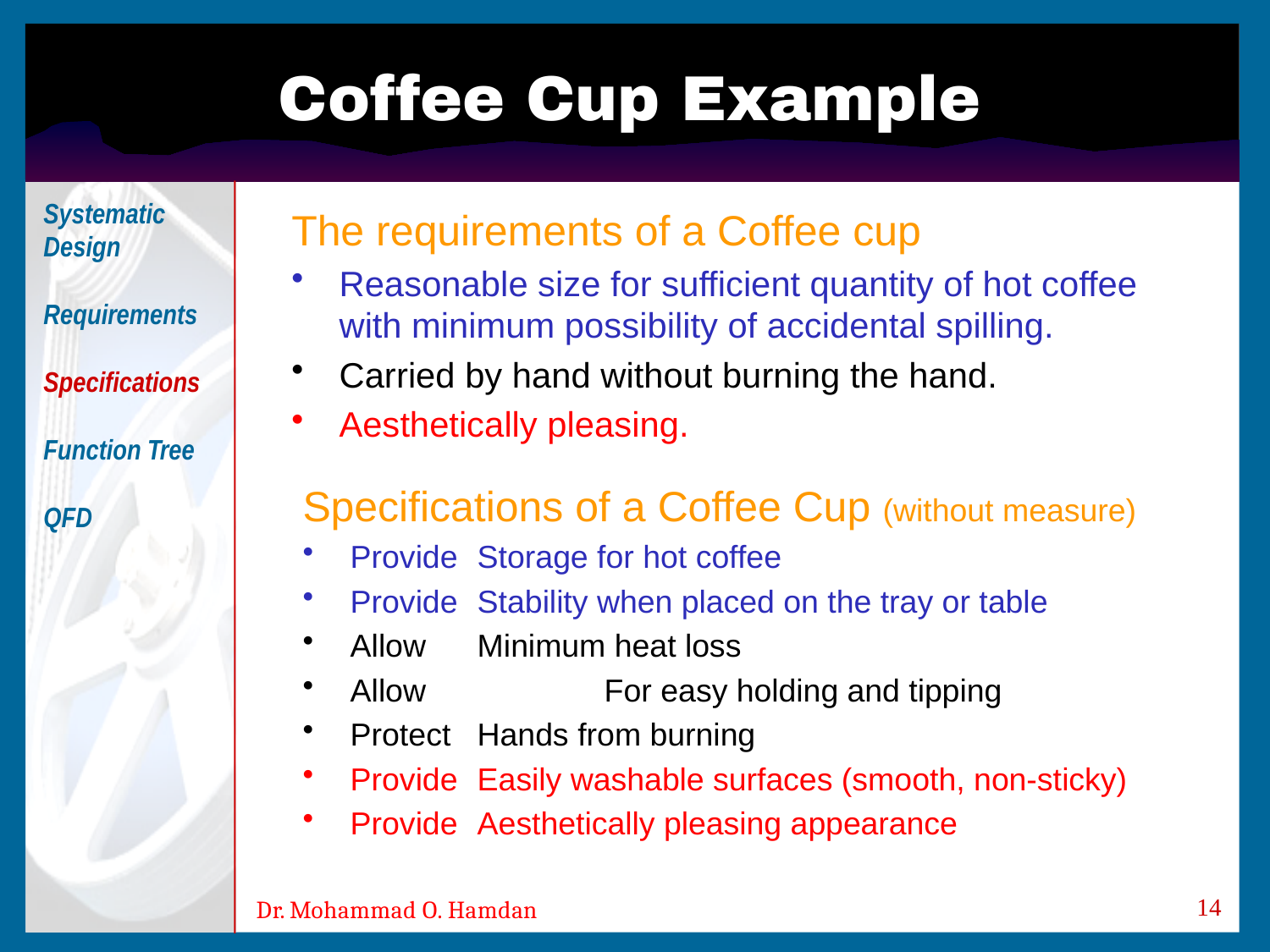

# Coffee Cup Example
Systematic Design
Requirements
Specifications
Function Tree
QFD
The requirements of a Coffee cup
Reasonable size for sufficient quantity of hot coffee with minimum possibility of accidental spilling.
Carried by hand without burning the hand.
Aesthetically pleasing.
Specifications of a Coffee Cup (without measure)
Provide 	Storage for hot coffee
Provide	Stability when placed on the tray or table
Allow 	Minimum heat loss
Allow		For easy holding and tipping
Protect	Hands from burning
Provide 	Easily washable surfaces (smooth, non-sticky)
Provide 	Aesthetically pleasing appearance
14
Dr. Mohammad O. Hamdan